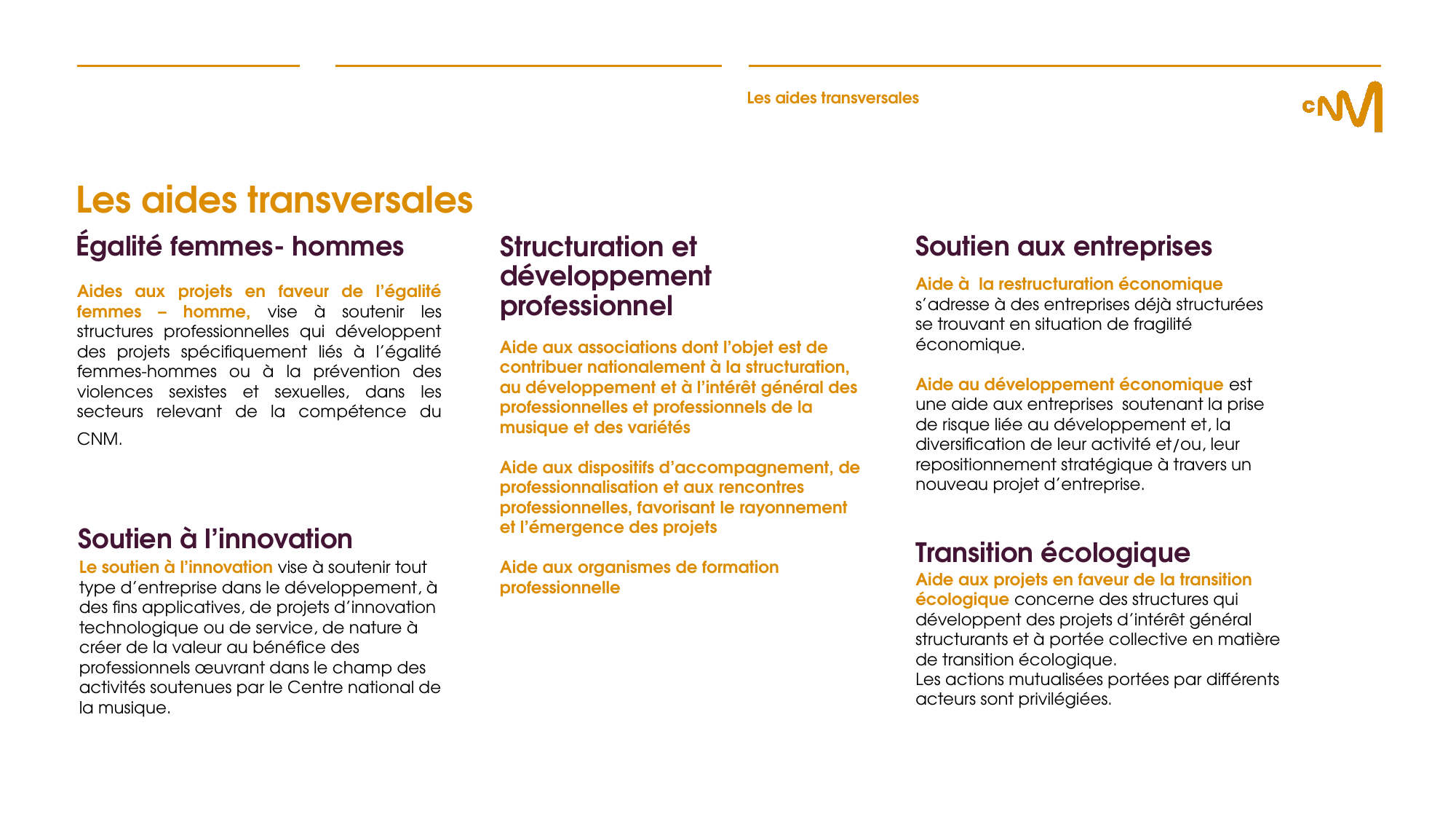

Les aides transversales
Les aides transversales
Structuration et développement professionnel
Soutien aux entreprises
Égalité femmes- hommes
Aide à  la restructuration économique s’adresse à des entreprises déjà structurées se trouvant en situation de fragilité économique.

Aide au développement économique est une aide aux entreprises  soutenant la prise de risque liée au développement et, la diversification de leur activité et/ou, leur repositionnement stratégique à travers un nouveau projet d’entreprise.
Aides aux projets en faveur de l’égalité femmes – homme, vise à soutenir les structures professionnelles qui développent des projets spécifiquement liés à l’égalité femmes-hommes ou à la prévention des violences sexistes et sexuelles, dans les secteurs relevant de la compétence du CNM..
Aide aux associations dont l’objet est de contribuer nationalement à la structuration, au développement et à l’intérêt général des professionnelles et professionnels de la musique et des variétés

Aide aux dispositifs d’accompagnement, de professionnalisation et aux rencontres professionnelles, favorisant le rayonnement et l’émergence des projets

Aide aux organismes de formation professionnelle

Soutien à l’innovation
Transition écologique
Le soutien à l’innovation vise à soutenir tout type d’entreprise dans le développement, à des fins applicatives, de projets d’innovation technologique ou de service, de nature à créer de la valeur au bénéfice des professionnels œuvrant dans le champ des activités soutenues par le Centre national de la musique.
Aide aux projets en faveur de la transition écologique concerne des structures qui développent des projets d’intérêt général structurants et à portée collective en matière de transition écologique.
Les actions mutualisées portées par différents acteurs sont privilégiées.